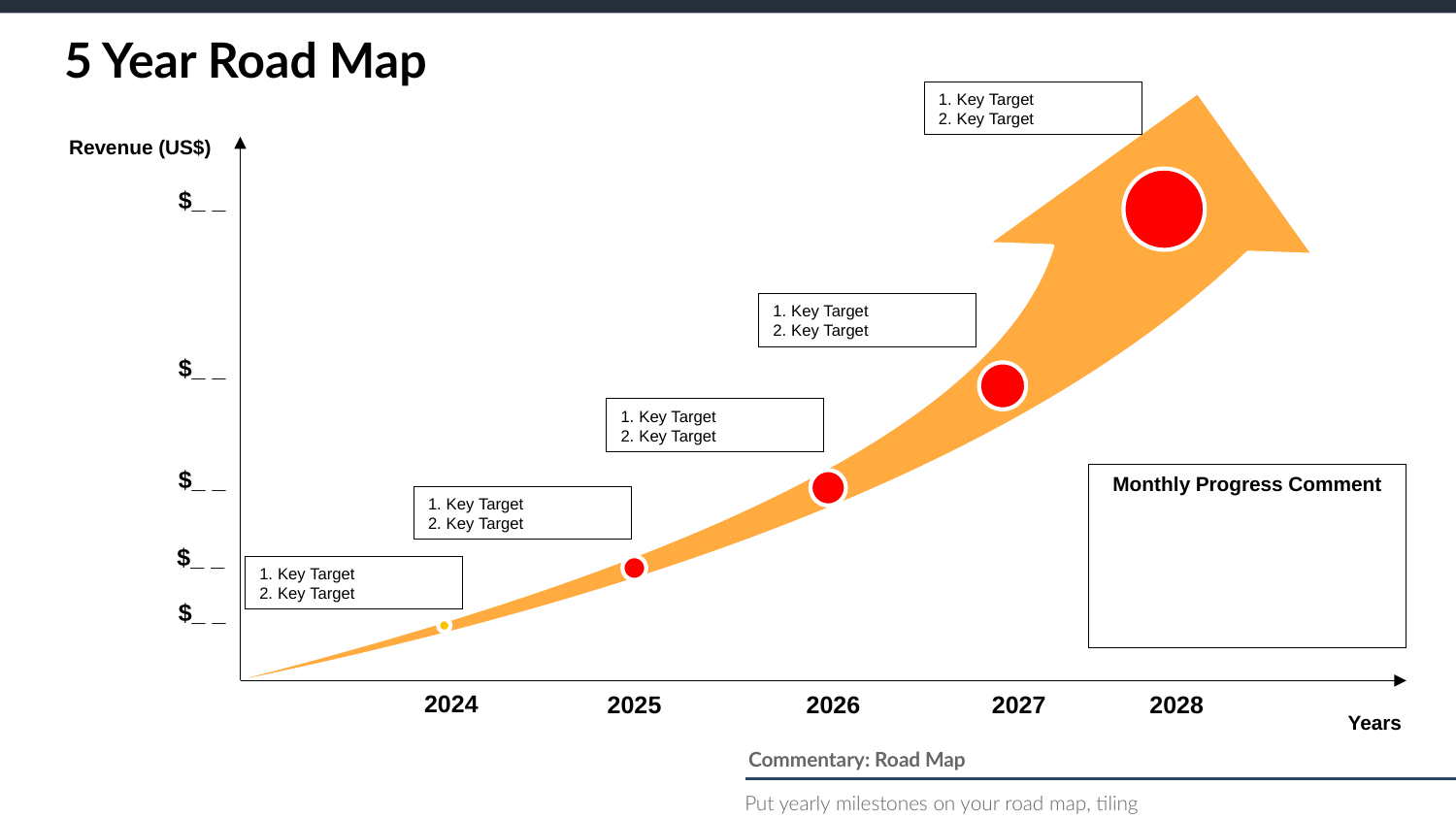

# 5 Year Road Map
1. Key Target
2. Key Target
Revenue (US$)

         $_ _
1. Key Target
2. Key Target
$_ _

1. Key Target
2. Key Target
$_ _
Monthly Progress Comment

1. Key Target
2. Key Target
            $_ _

1. Key Target
2. Key Target
   $_ _

2024
2025
2026
2027
2028
Years
Commentary: Road Map
Put yearly milestones on your road map, tiling